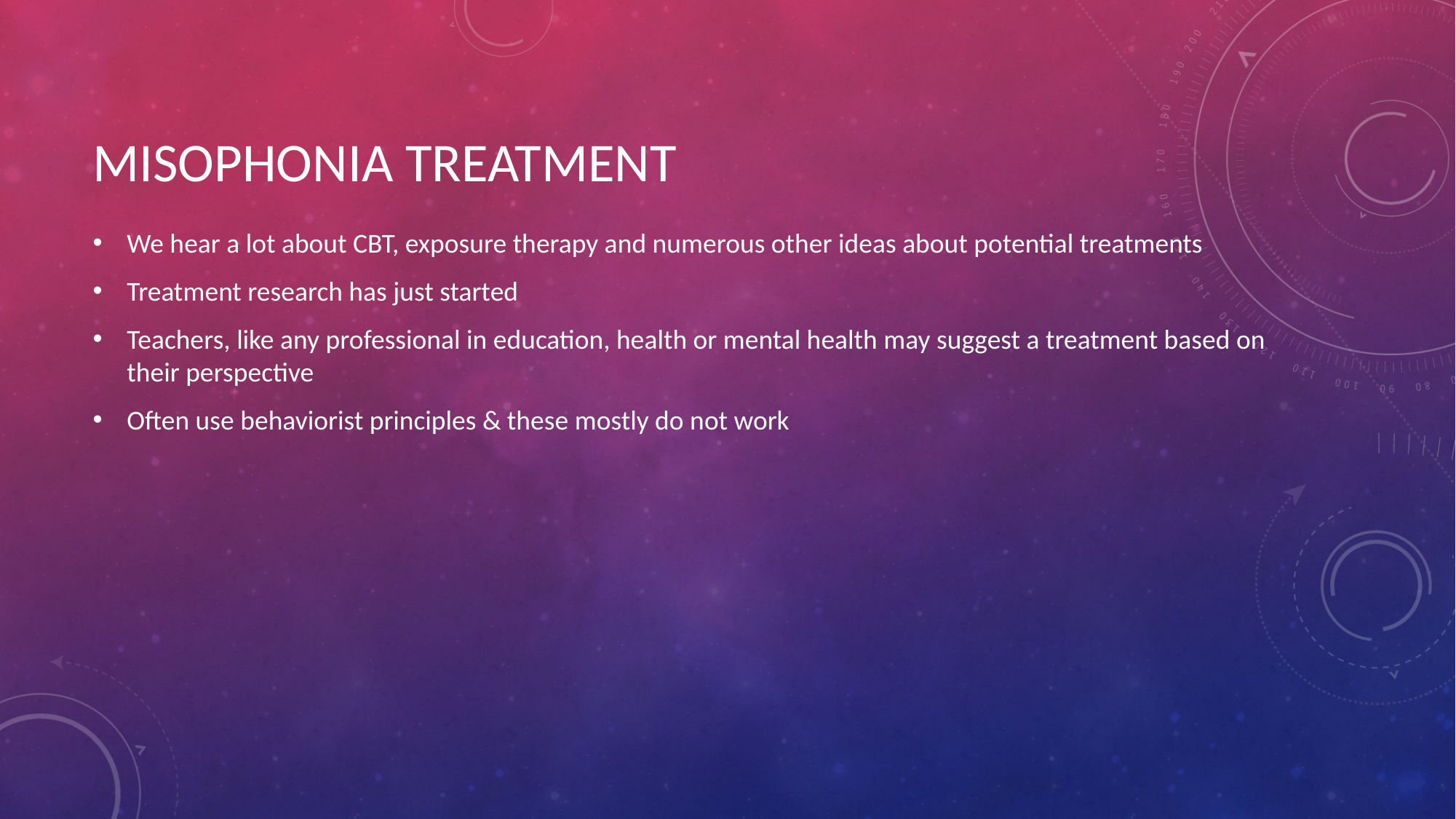

# Misophonia Treatment
We hear a lot about CBT, exposure therapy and numerous other ideas about potential treatments
Treatment research has just started
Teachers, like any professional in education, health or mental health may suggest a treatment based on their perspective
Often use behaviorist principles & these mostly do not work